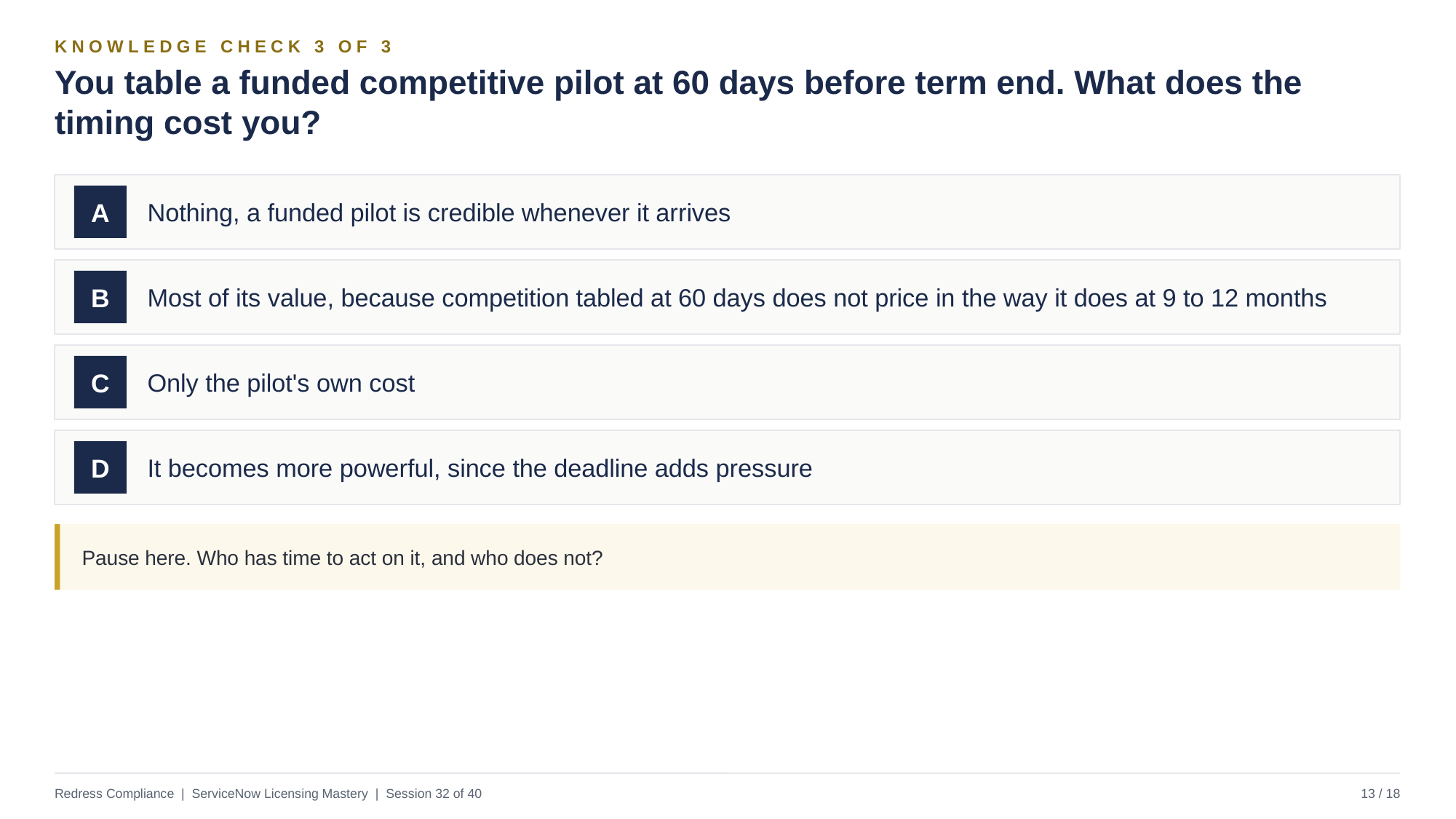

KNOWLEDGE CHECK 3 OF 3
You table a funded competitive pilot at 60 days before term end. What does the timing cost you?

Nothing, a funded pilot is credible whenever it arrives

A

Most of its value, because competition tabled at 60 days does not price in the way it does at 9 to 12 months

B

Only the pilot's own cost

C

It becomes more powerful, since the deadline adds pressure

D

Pause here. Who has time to act on it, and who does not?

Redress Compliance  |  ServiceNow Licensing Mastery  |  Session 32 of 40
13 / 18